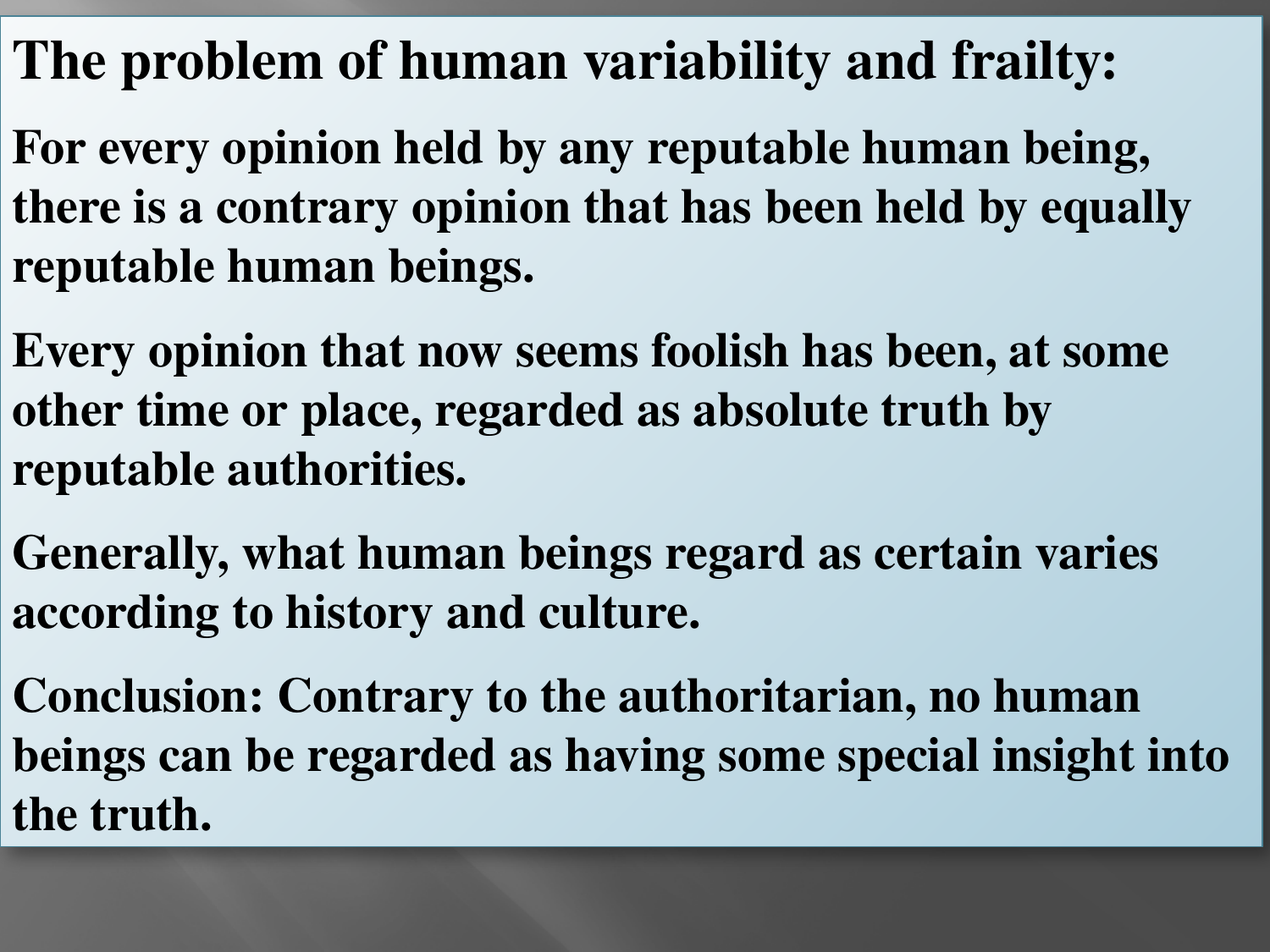

The problem of human variability and frailty:
For every opinion held by any reputable human being, there is a contrary opinion that has been held by equally reputable human beings.
Every opinion that now seems foolish has been, at some other time or place, regarded as absolute truth by reputable authorities.
Generally, what human beings regard as certain varies according to history and culture.
Conclusion: Contrary to the authoritarian, no human beings can be regarded as having some special insight into the truth.